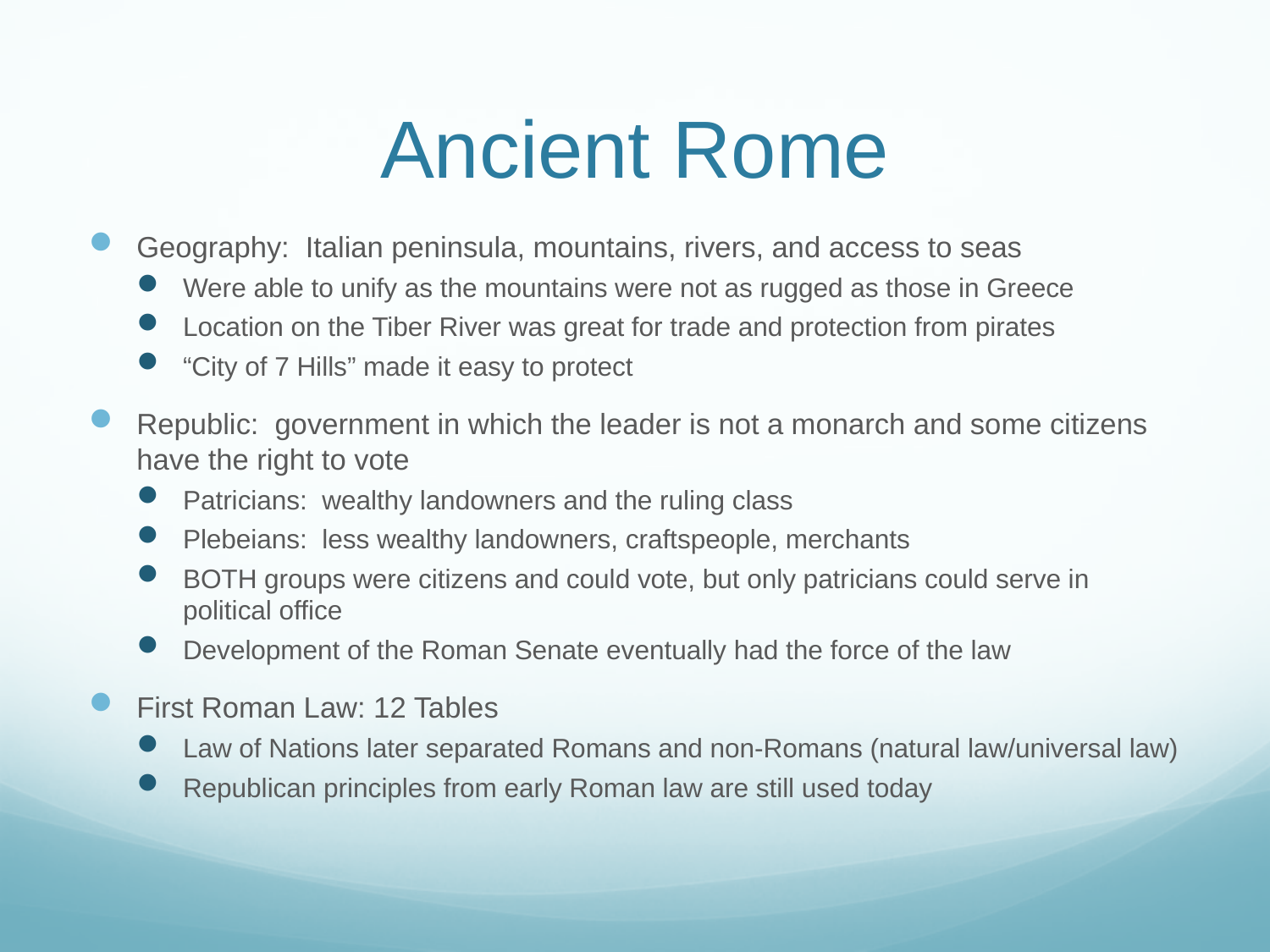

# Ancient Rome
Geography:  Italian peninsula, mountains, rivers, and access to seas
Were able to unify as the mountains were not as rugged as those in Greece
Location on the Tiber River was great for trade and protection from pirates
“City of 7 Hills” made it easy to protect
Republic:  government in which the leader is not a monarch and some citizens have the right to vote
Patricians:  wealthy landowners and the ruling class
Plebeians:  less wealthy landowners, craftspeople, merchants
BOTH groups were citizens and could vote, but only patricians could serve in political office
Development of the Roman Senate eventually had the force of the law
First Roman Law: 12 Tables
Law of Nations later separated Romans and non-Romans (natural law/universal law)
Republican principles from early Roman law are still used today